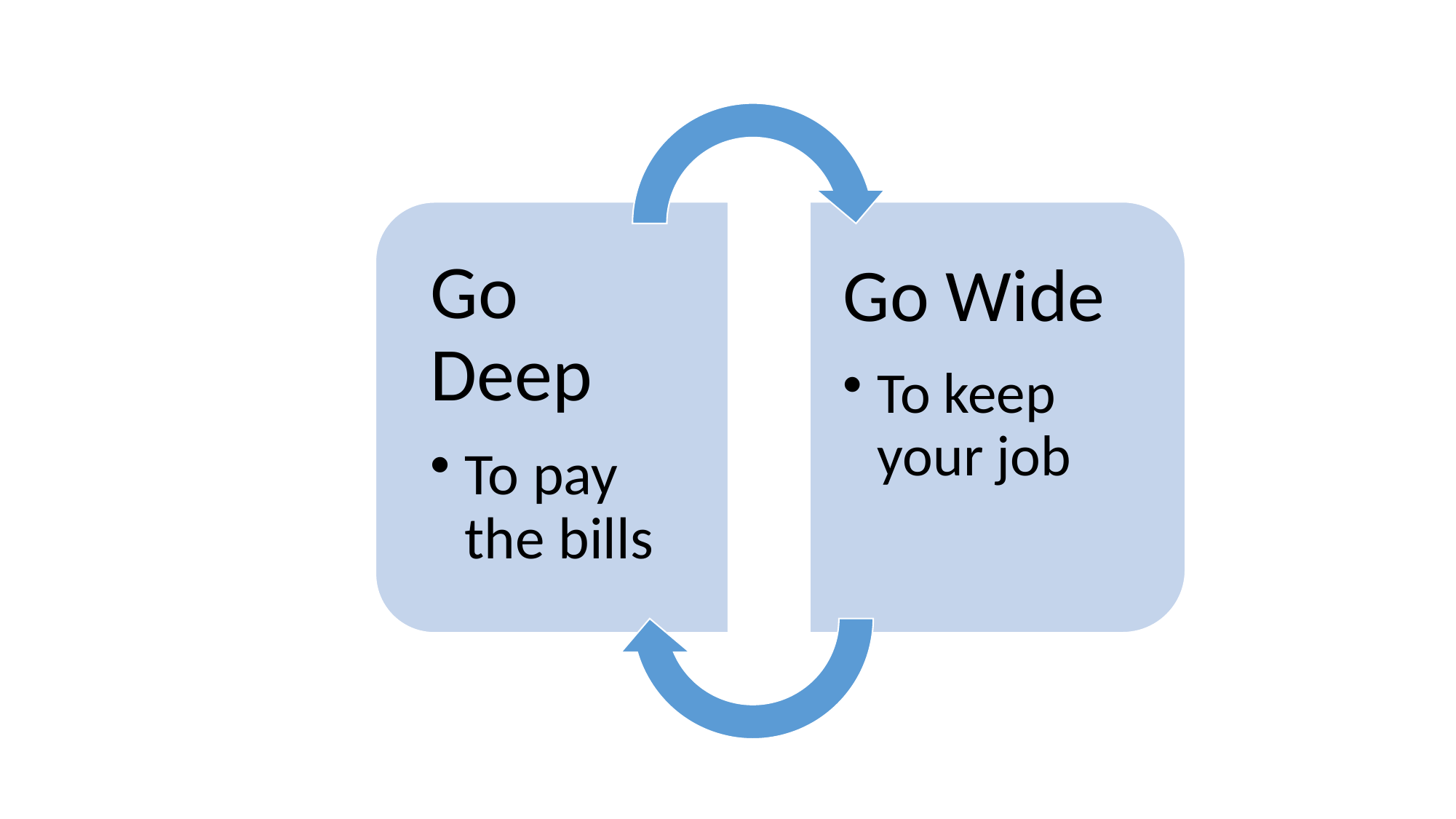

Go Deep
To pay the bills
Go Wide
To keep your job